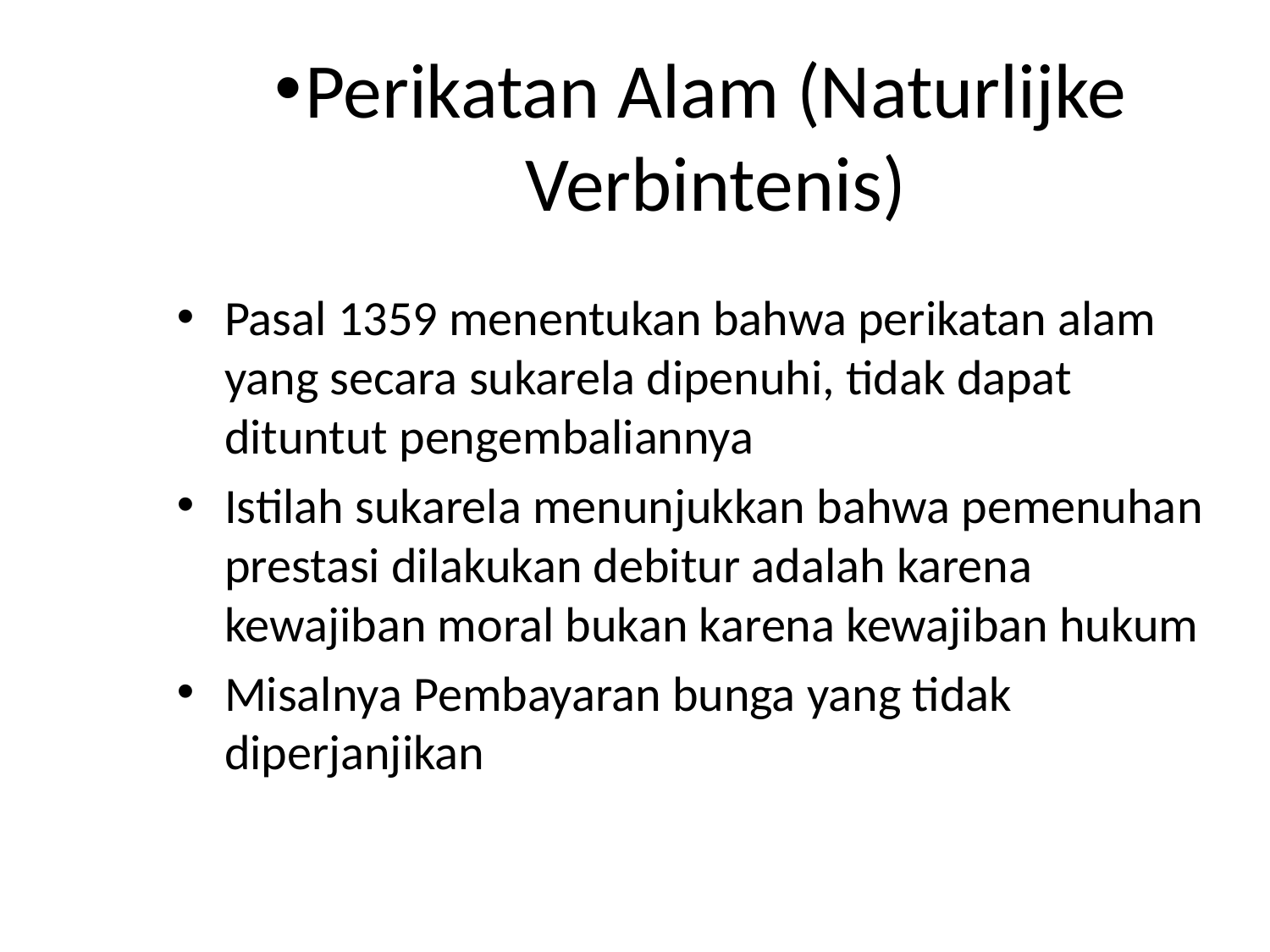

# Perikatan Alam (Naturlijke Verbintenis)
Pasal 1359 menentukan bahwa perikatan alam yang secara sukarela dipenuhi, tidak dapat dituntut pengembaliannya
Istilah sukarela menunjukkan bahwa pemenuhan prestasi dilakukan debitur adalah karena kewajiban moral bukan karena kewajiban hukum
Misalnya Pembayaran bunga yang tidak diperjanjikan